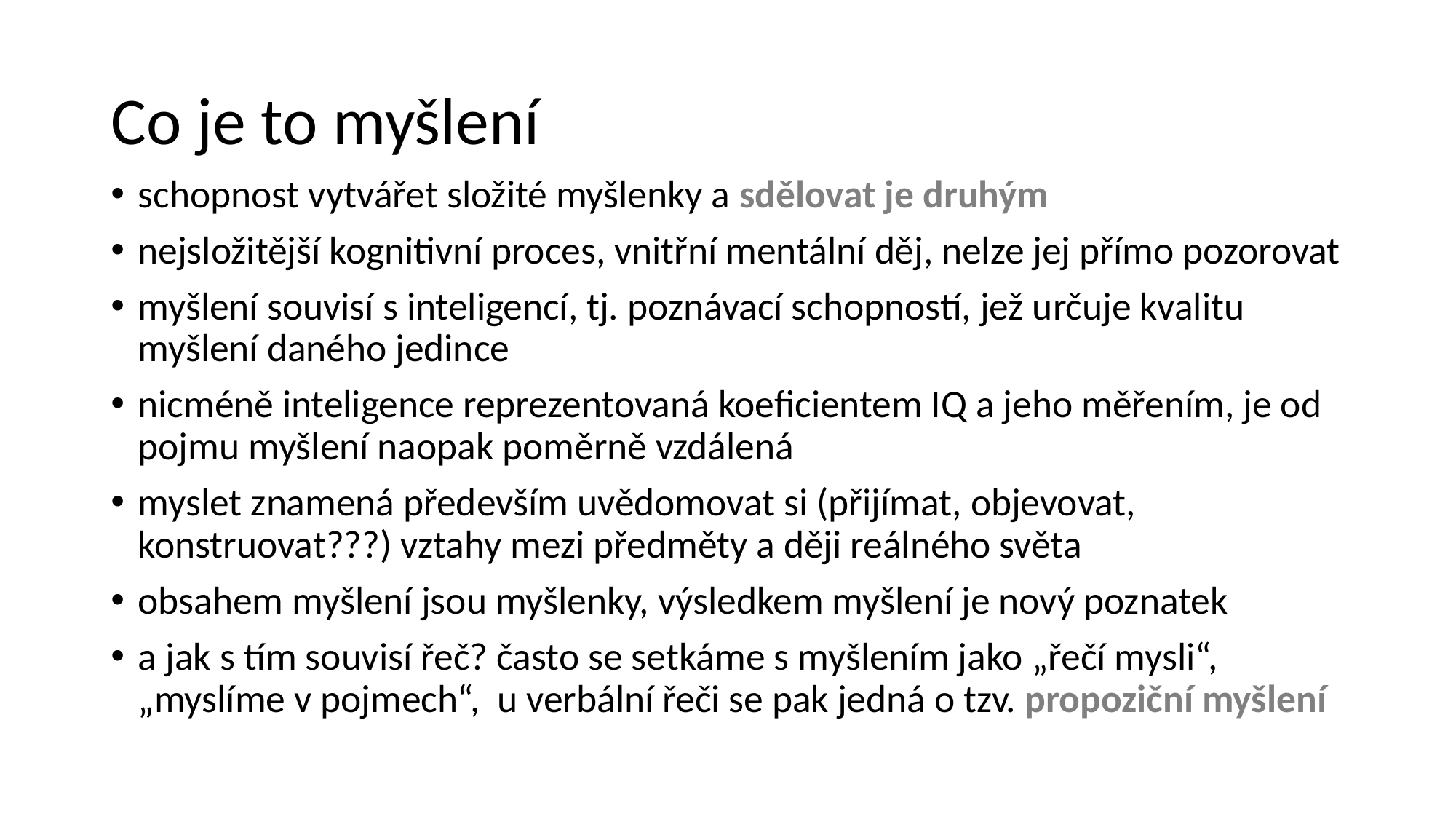

# Co je to myšlení
schopnost vytvářet složité myšlenky a sdělovat je druhým
nejsložitější kognitivní proces, vnitřní mentální děj, nelze jej přímo pozorovat
myšlení souvisí s inteligencí, tj. poznávací schopností, jež určuje kvalitu myšlení daného jedince
nicméně inteligence reprezentovaná koeficientem IQ a jeho měřením, je od pojmu myšlení naopak poměrně vzdálená
myslet znamená především uvědomovat si (přijímat, objevovat, konstruovat???) vztahy mezi předměty a ději reálného světa
obsahem myšlení jsou myšlenky, výsledkem myšlení je nový poznatek
a jak s tím souvisí řeč? často se setkáme s myšlením jako „řečí mysli“, „myslíme v pojmech“,  u verbální řeči se pak jedná o tzv. propoziční myšlení